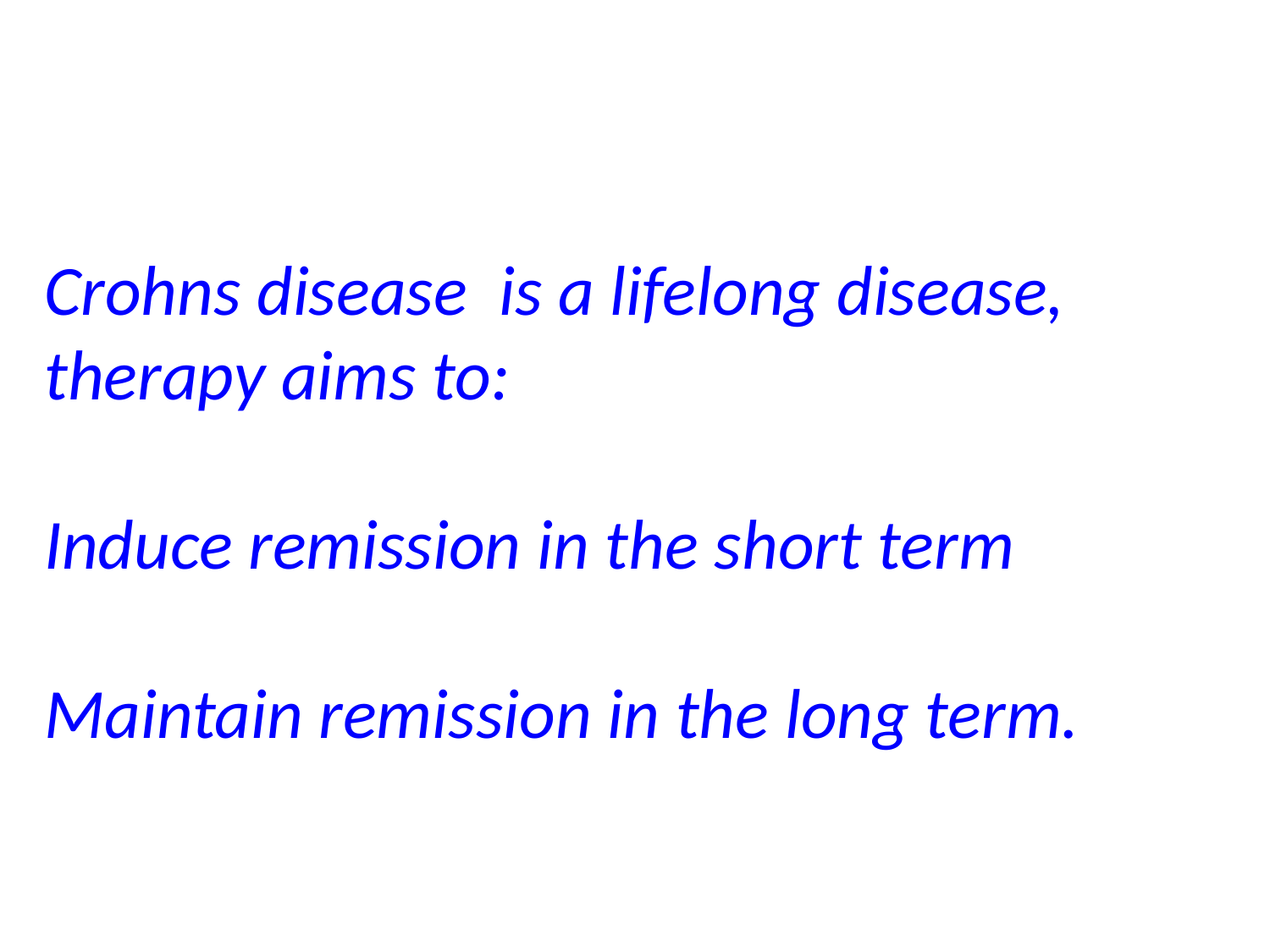

Crohns disease  is a lifelong disease, therapy aims to:

Induce remission in the short term

Maintain remission in the long term.